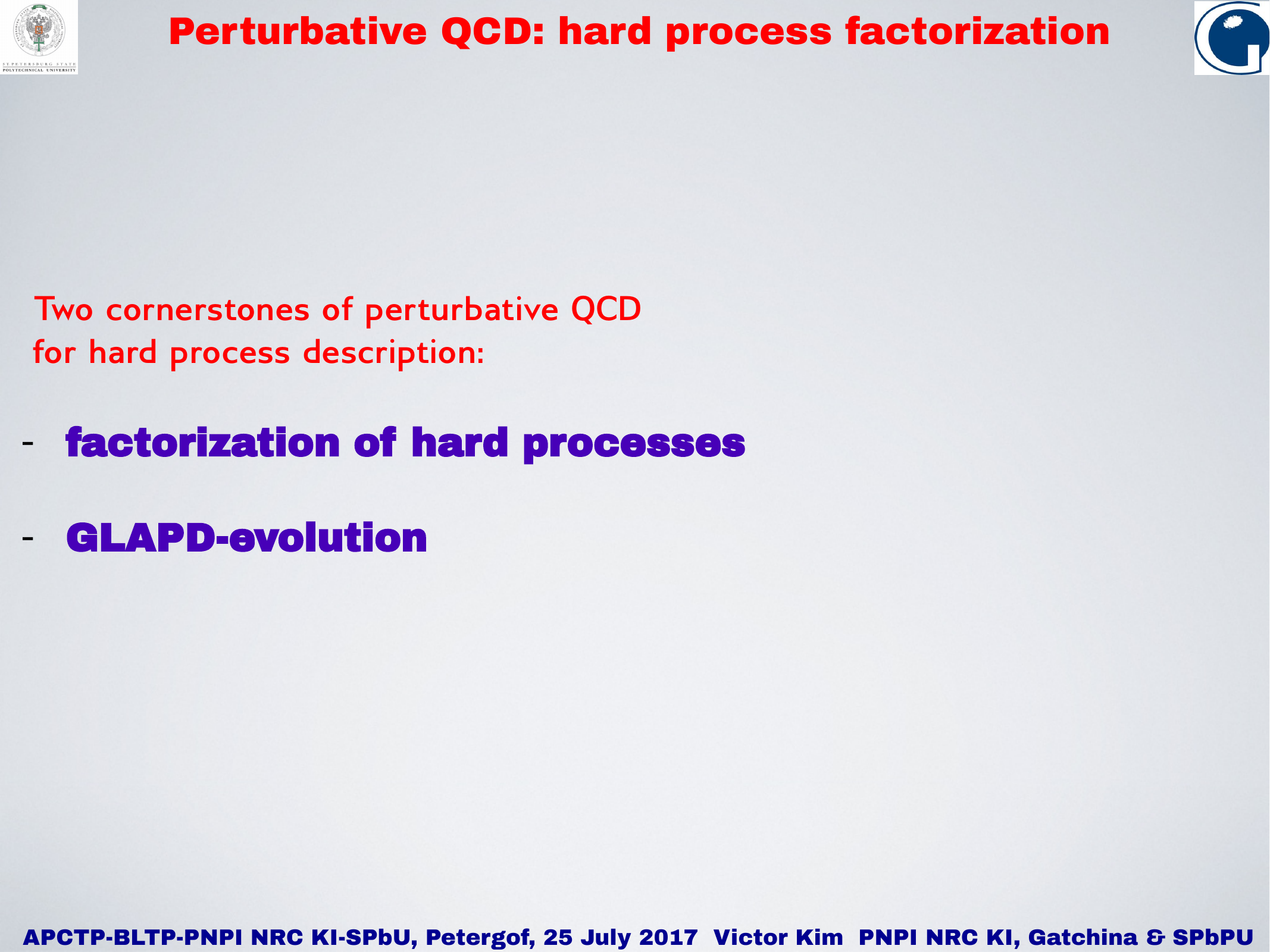

Perturbative QCD: hard process factorization

 Two cornerstones of perturbative QCD
 for hard process description:

factorization of hard processes

GLAPD-evolution